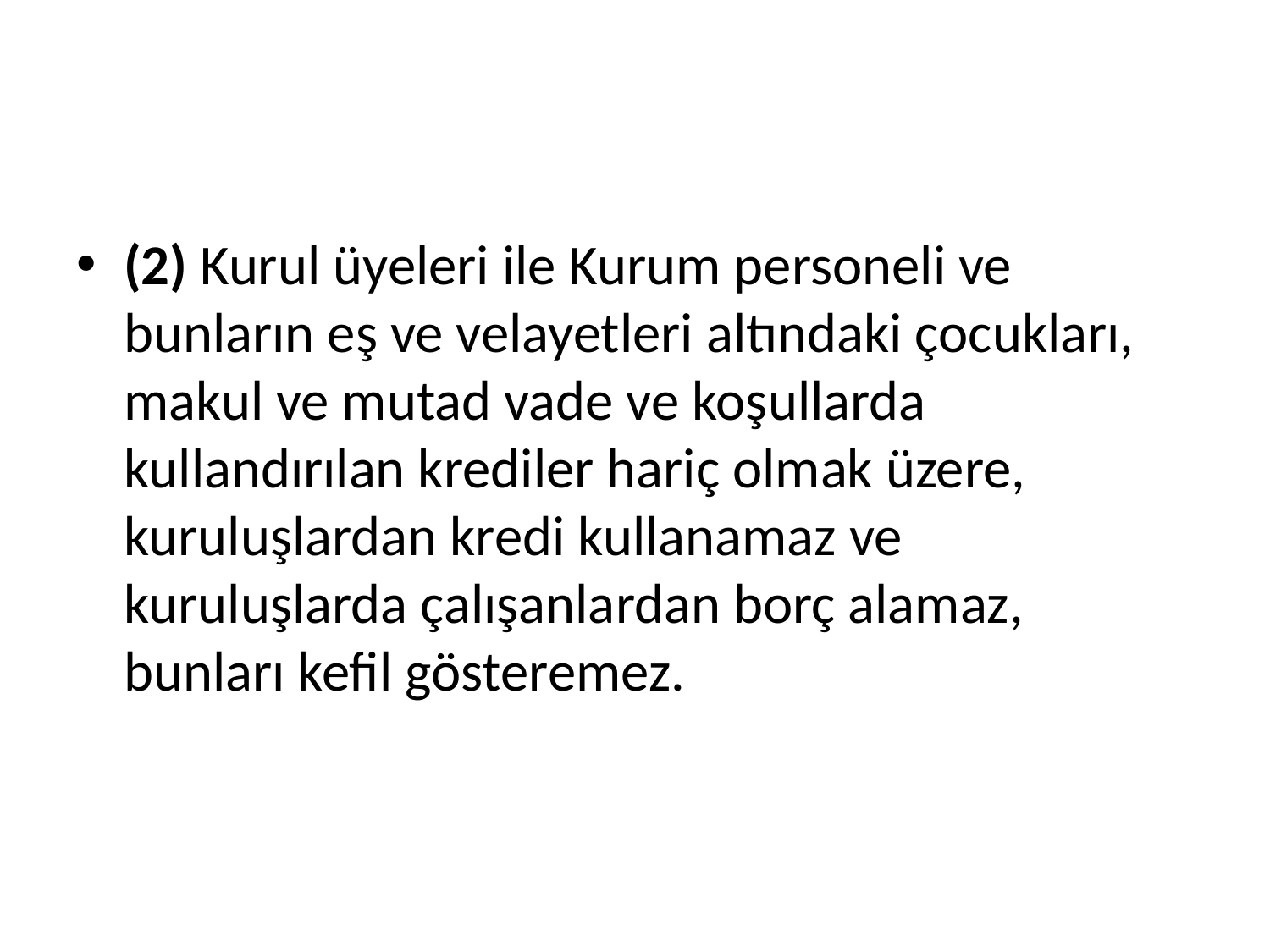

#
(2) Kurul üyeleri ile Kurum personeli ve bunların eş ve velayetleri altındaki çocukları, makul ve mutad vade ve koşullarda kullandırılan krediler hariç olmak üzere, kuruluşlardan kredi kullanamaz ve kuruluşlarda çalışanlardan borç alamaz, bunları kefil gösteremez.